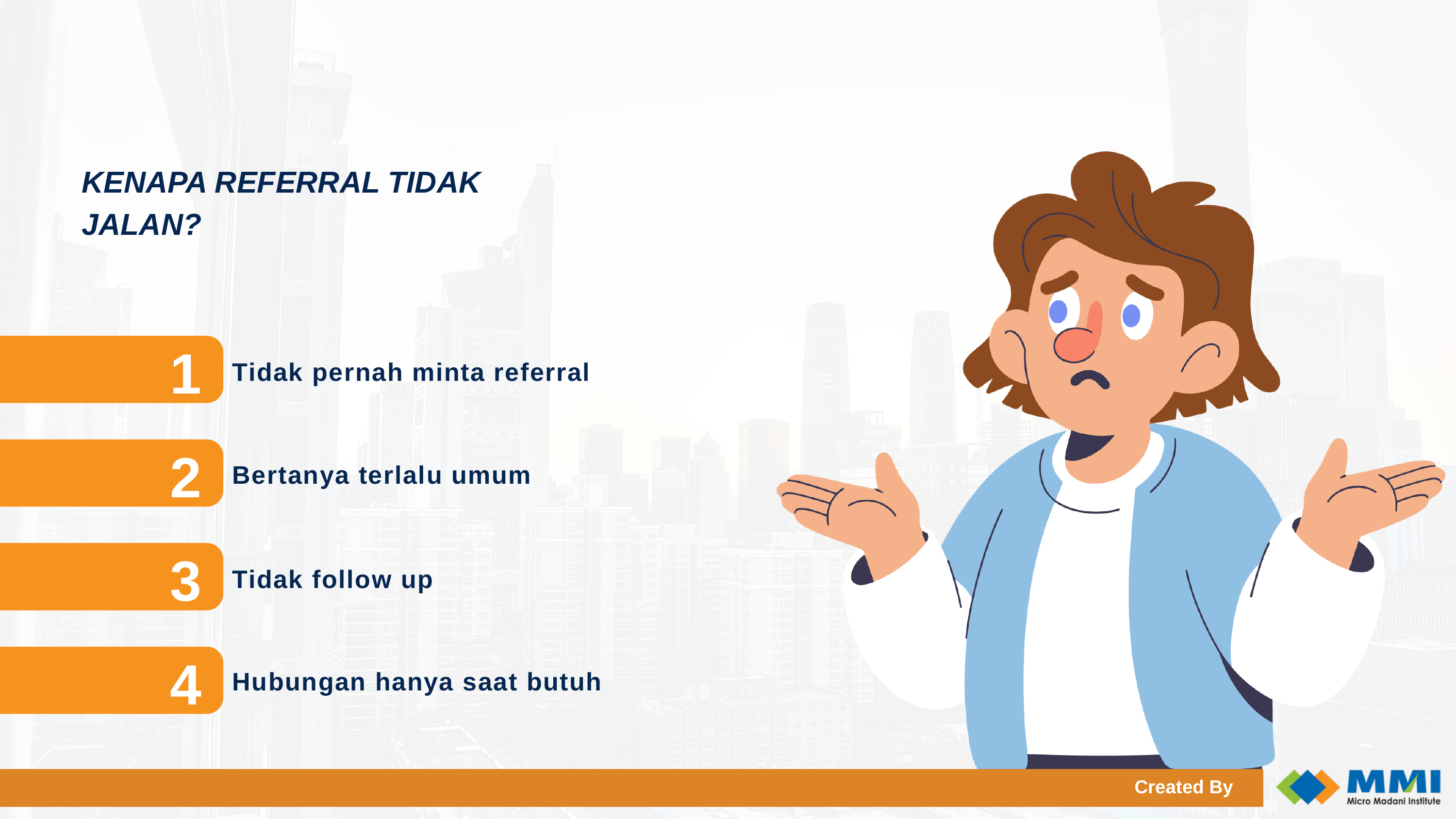

KENAPA REFERRAL TIDAK JALAN?
1

Tidak pernah minta referral
2

Bertanya terlalu umum
3

Tidak follow up
4

Hubungan hanya saat butuh

Created By